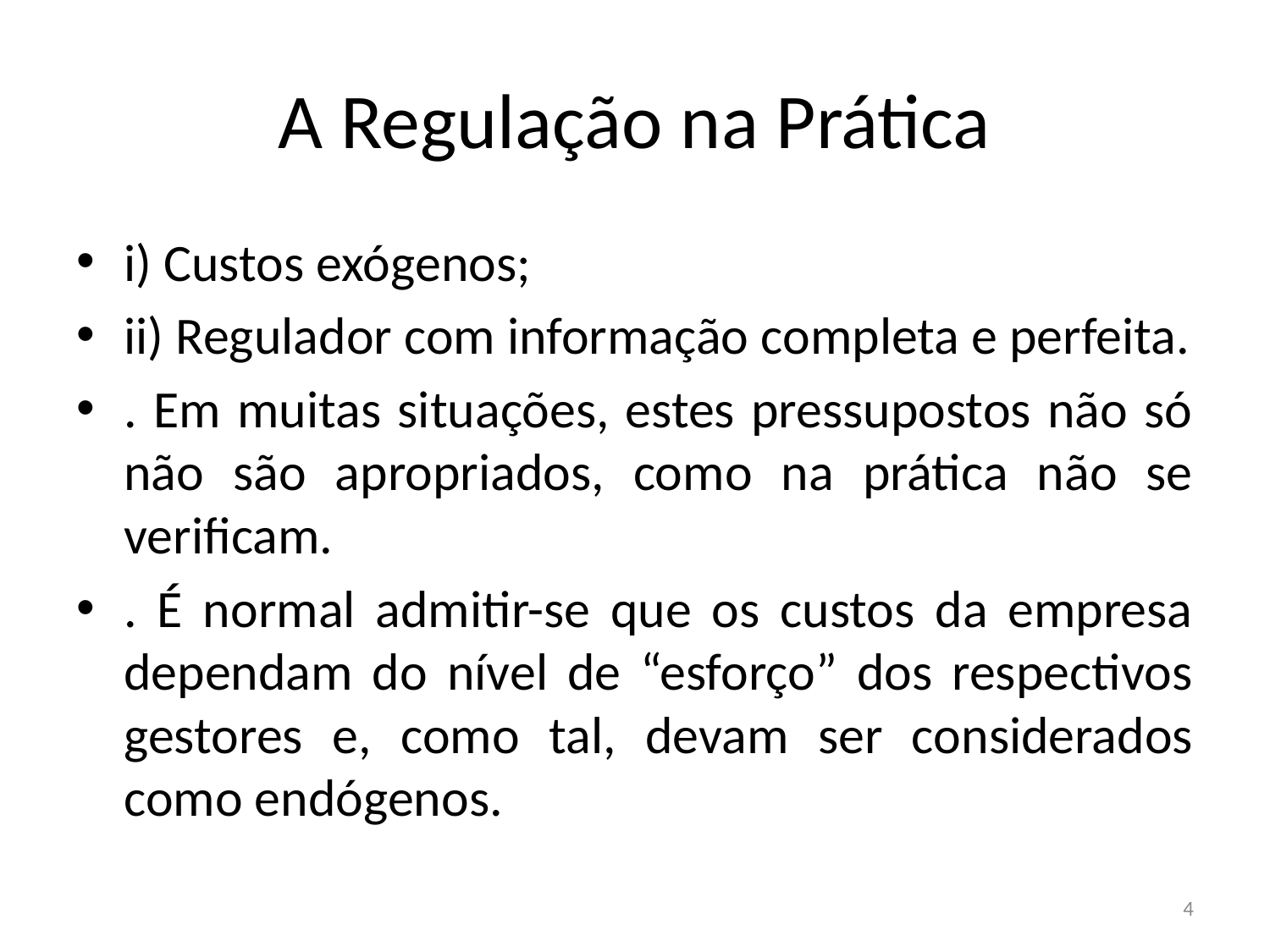

# A Regulação na Prática
i) Custos exógenos;
ii) Regulador com informação completa e perfeita.
. Em muitas situações, estes pressupostos não só não são apropriados, como na prática não se verificam.
. É normal admitir-se que os custos da empresa dependam do nível de “esforço” dos respectivos gestores e, como tal, devam ser considerados como endógenos.
4